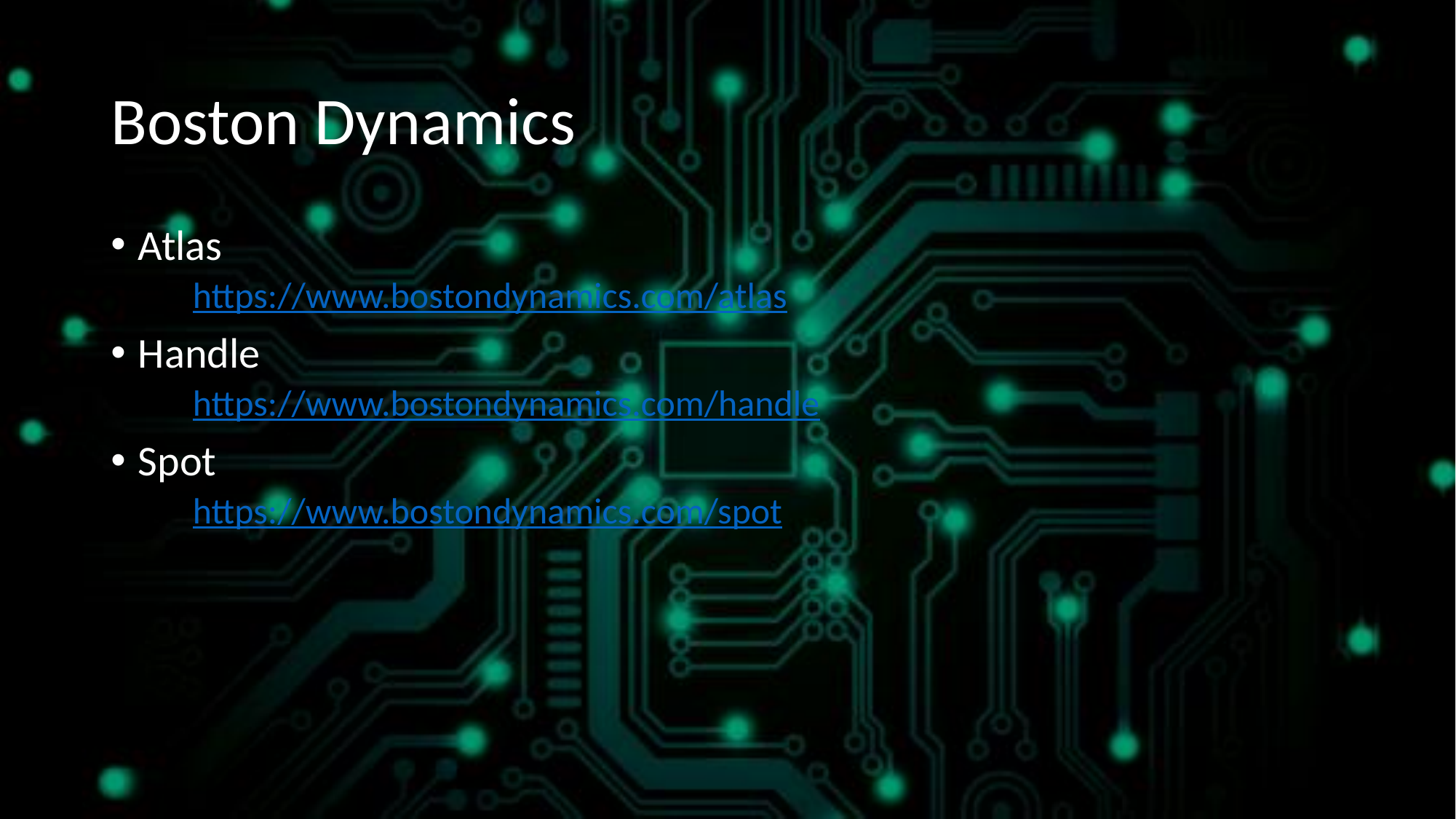

# Boston Dynamics
Atlas
https://www.bostondynamics.com/atlas
Handle
https://www.bostondynamics.com/handle
Spot
https://www.bostondynamics.com/spot